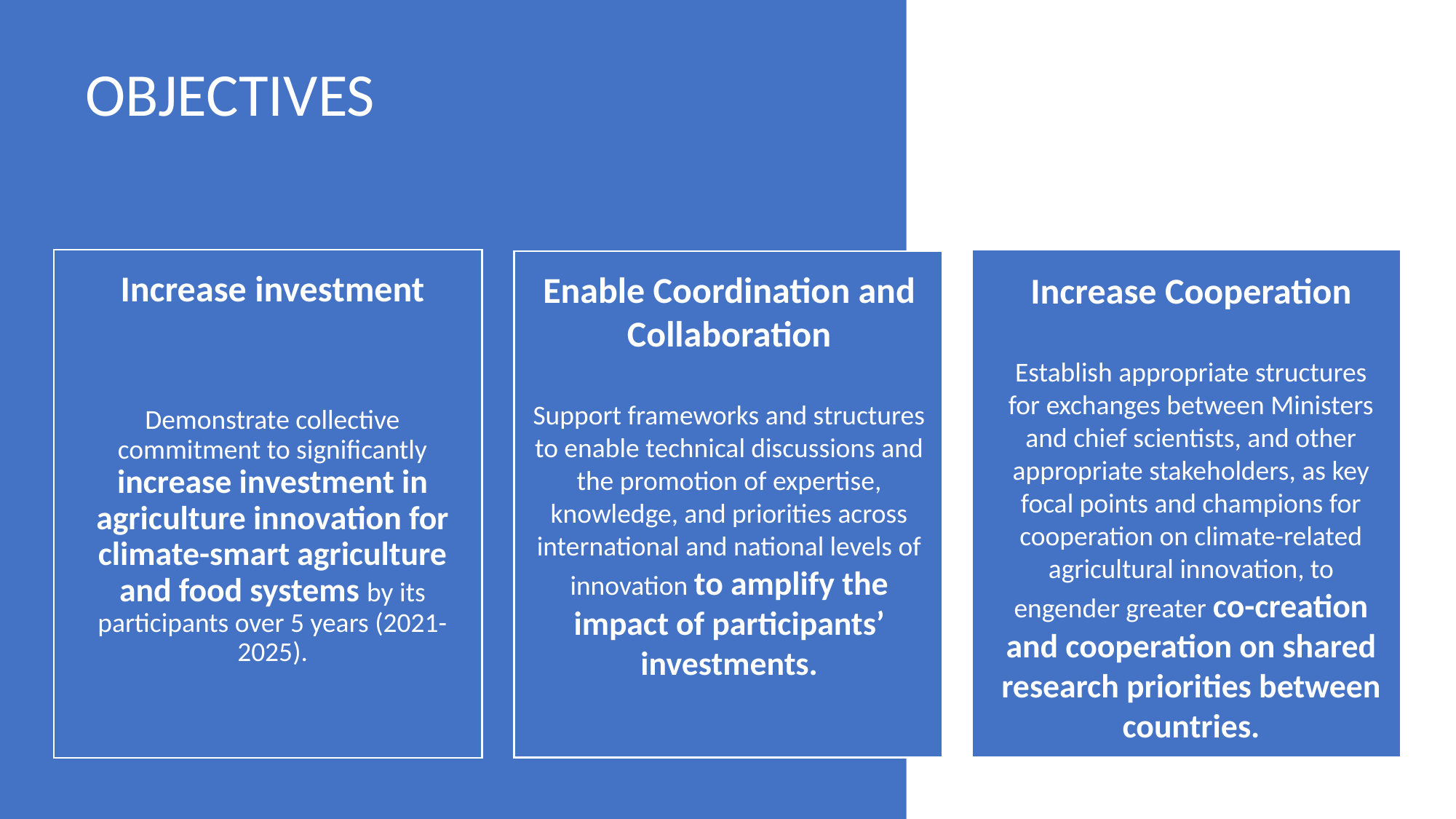

# OBJECTIVES

Enable Coordination and Collaboration

Support frameworks and structures to enable technical discussions and the promotion of expertise, knowledge, and priorities across international and national levels of innovation to amplify the impact of participants’ investments.

Increase investment

Demonstrate collective commitment to significantly increase investment in agriculture innovation for climate-smart agriculture and food systems by its participants over 5 years (2021-2025).

Increase Cooperation

Establish appropriate structures for exchanges between Ministers and chief scientists, and other appropriate stakeholders, as key focal points and champions for cooperation on climate-related agricultural innovation, to engender greater co-creation and cooperation on shared research priorities between countries.